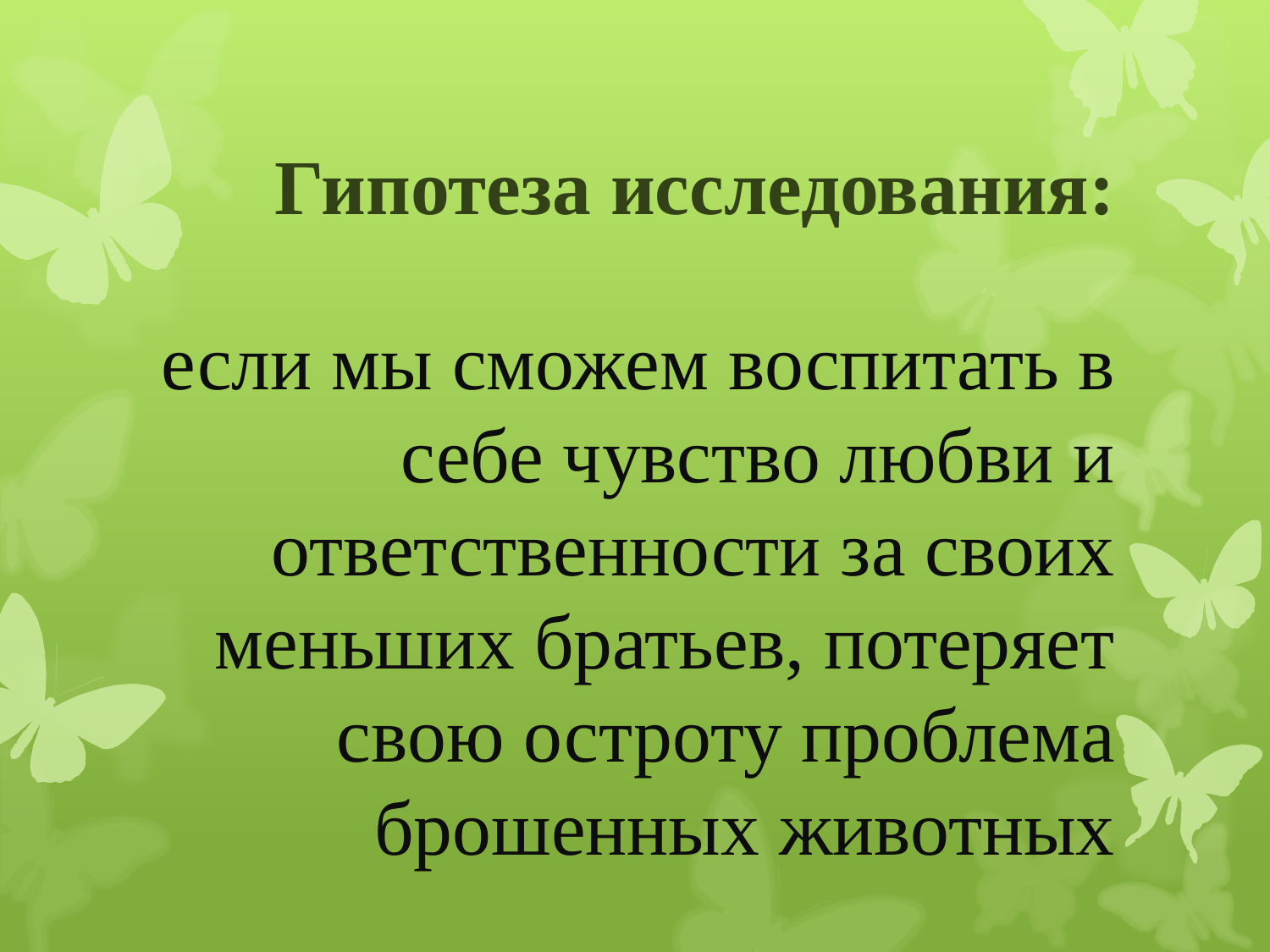

# Гипотеза исследования:
если мы сможем воспитать в себе чувство любви и ответственности за своих меньших братьев, потеряет свою остроту проблема брошенных животных